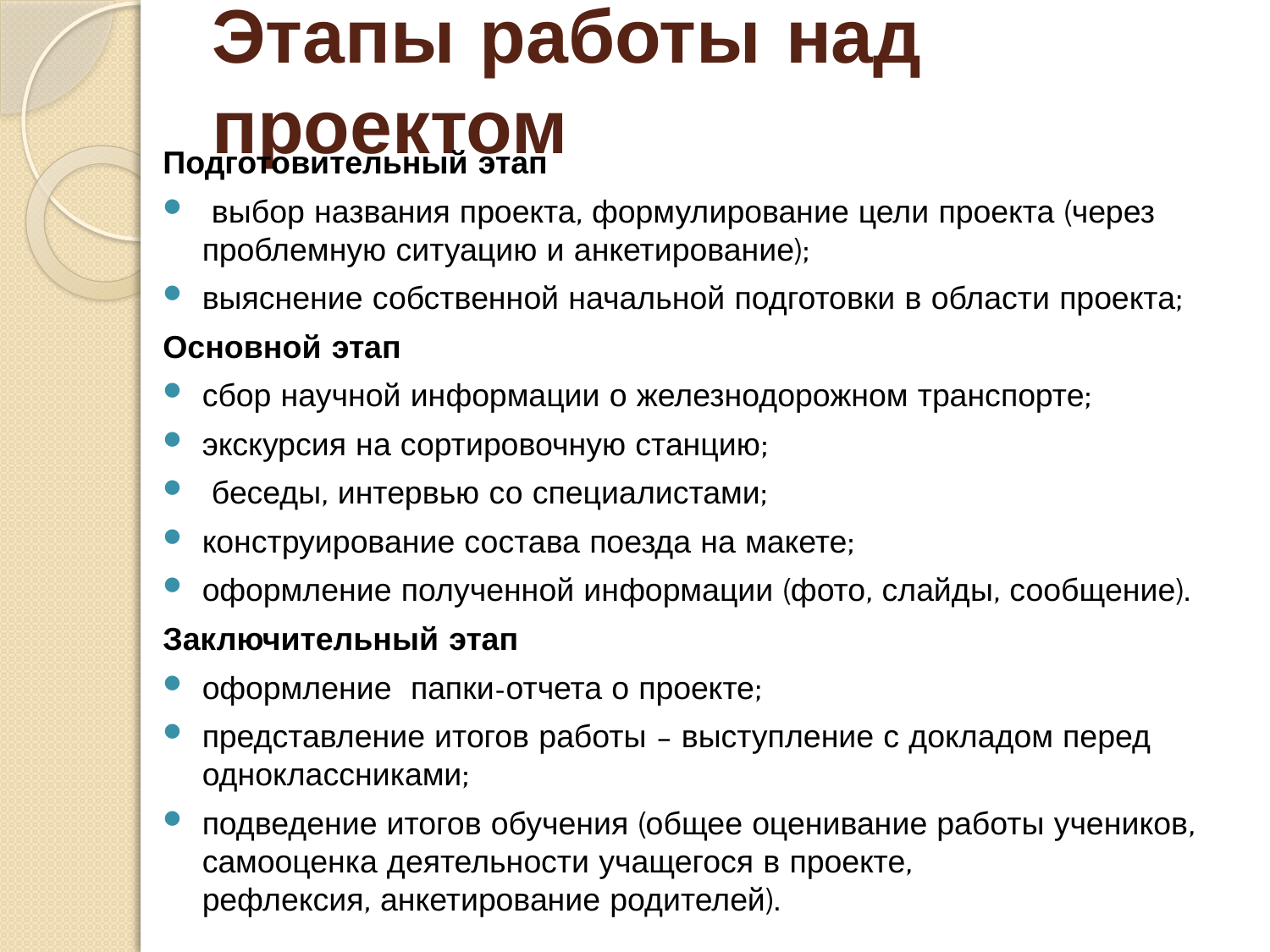

# Этапы работы над проектом
Подготовительный этап
 выбор названия проекта, формулирование цели проекта (через проблемную ситуацию и анкетирование);
выяснение собственной начальной подготовки в области проекта;
Основной этап
сбор научной информации о железнодорожном транспорте;
экскурсия на сортировочную станцию;
 беседы, интервью со специалистами;
конструирование состава поезда на макете;
оформление полученной информации (фото, слайды, сообщение).
Заключительный этап
оформление  папки-отчета о проекте;
представление итогов работы – выступление с докладом перед одноклассниками;
подведение итогов обучения (общее оценивание работы учеников, самооценка деятельности учащегося в проекте, рефлексия, анкетирование родителей).